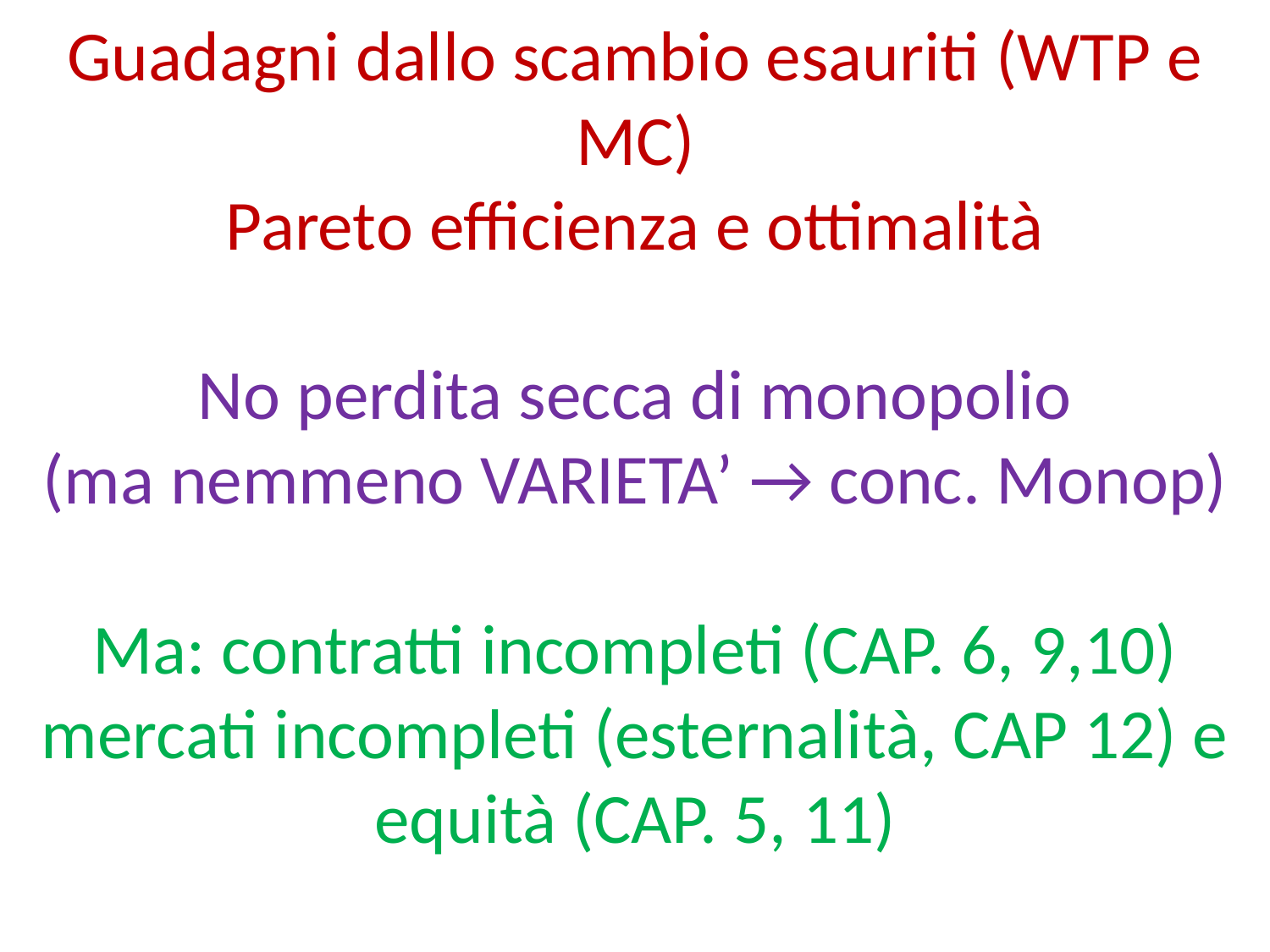

# Guadagni dallo scambio esauriti (WTP e MC) Pareto efficienza e ottimalità No perdita secca di monopolio (ma nemmeno VARIETA’ → conc. Monop) Ma: contratti incompleti (CAP. 6, 9,10) mercati incompleti (esternalità, CAP 12) e equità (CAP. 5, 11)